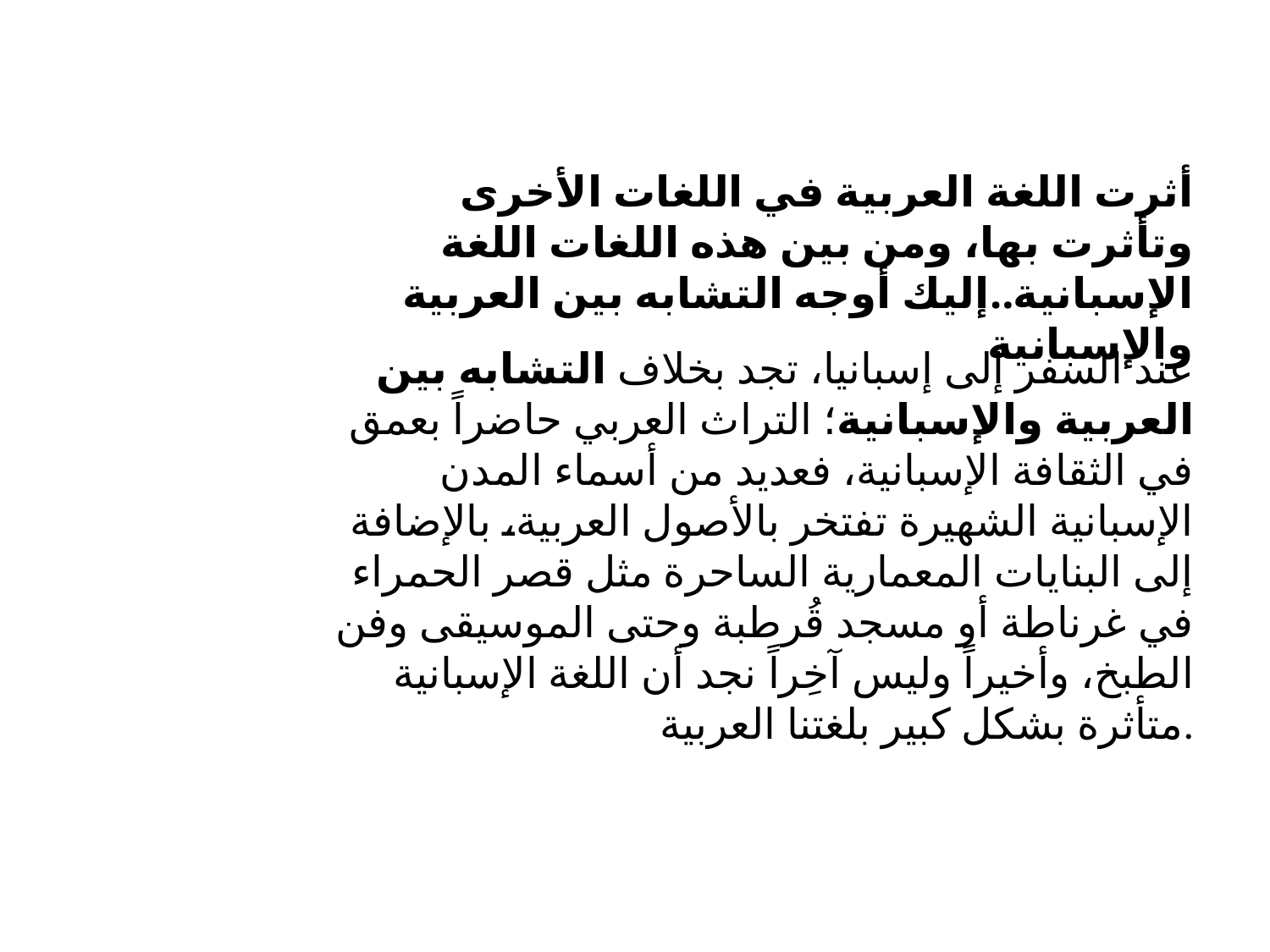

أثرت اللغة العربية في اللغات الأخرى وتأثرت بها، ومن بين هذه اللغات اللغة الإسبانية..إليك أوجه التشابه بين العربية والإسبانية
عند السفر إلى إسبانيا، تجد بخلاف التشابه بين العربية والإسبانية؛ التراث العربي حاضراً بعمق في الثقافة الإسبانية، فعديد من أسماء المدن الإسبانية الشهيرة تفتخر بالأصول العربية، بالإضافة إلى البنايات المعمارية الساحرة مثل قصر الحمراء في غرناطة أو مسجد قُرطبة وحتى الموسيقى وفن الطبخ، وأخيراً وليس آخِراً نجد أن اللغة الإسبانية متأثرة بشكل كبير بلغتنا العربية.